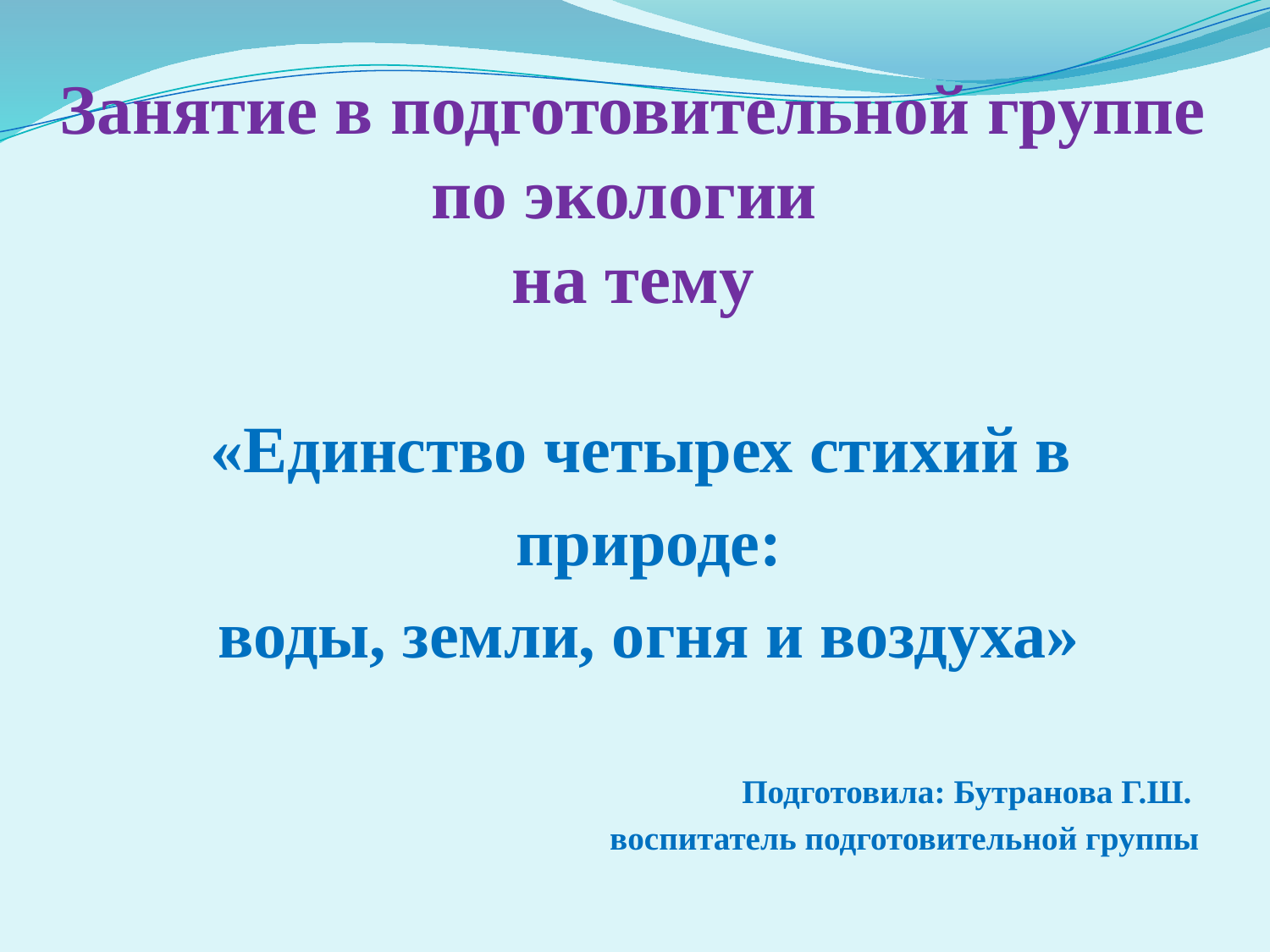

# Занятие в подготовительной группе по экологии на тему

«Единство четырех стихий в
 природе:
 воды, земли, огня и воздуха»

Подготовила: Бутранова Г.Ш.
воспитатель подготовительной группы